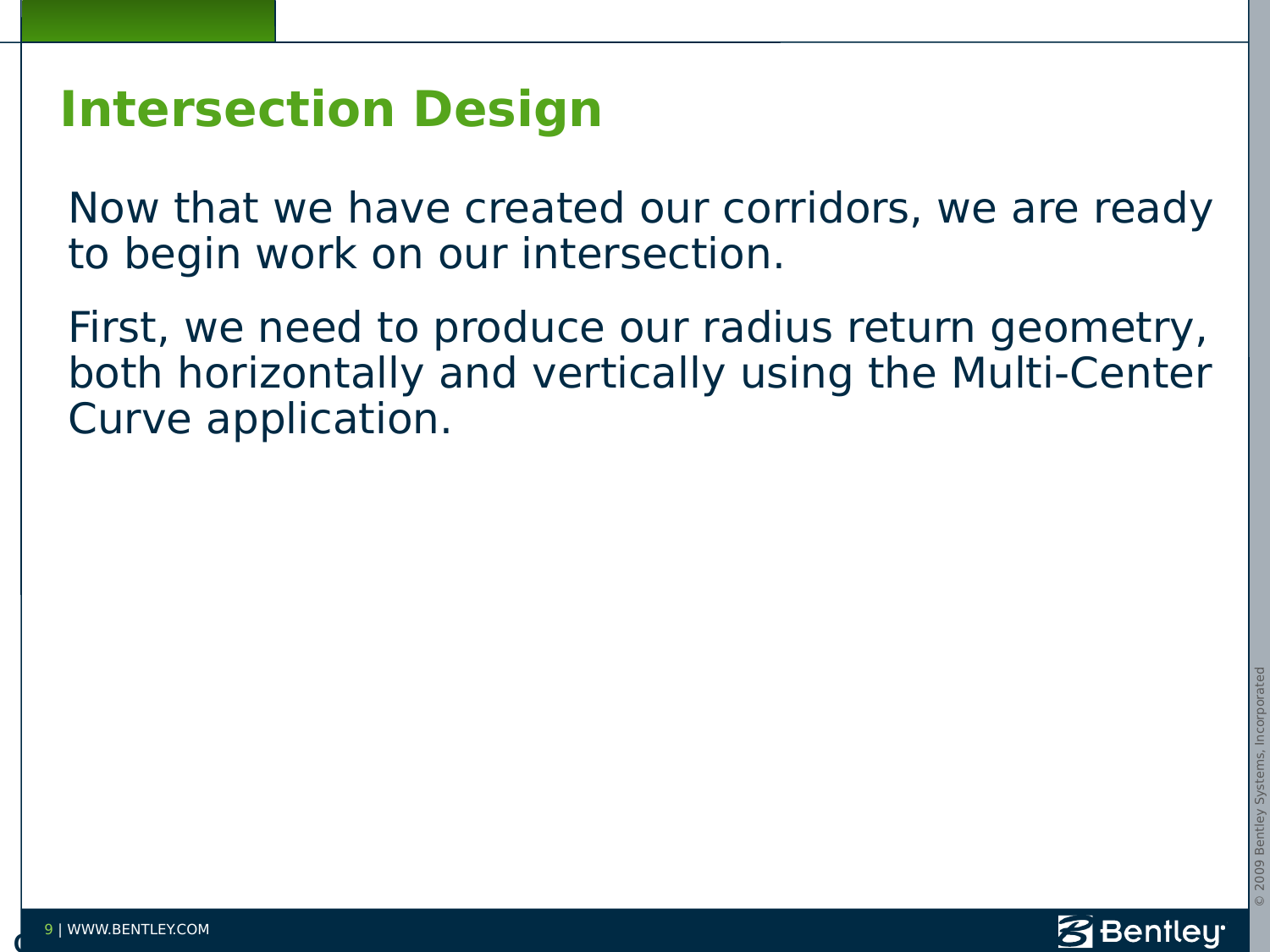

# Intersection Design
	Now that we have created our corridors, we are ready to begin work on our intersection.
	First, we need to produce our radius return geometry, both horizontally and vertically using the Multi-Center Curve application.

9